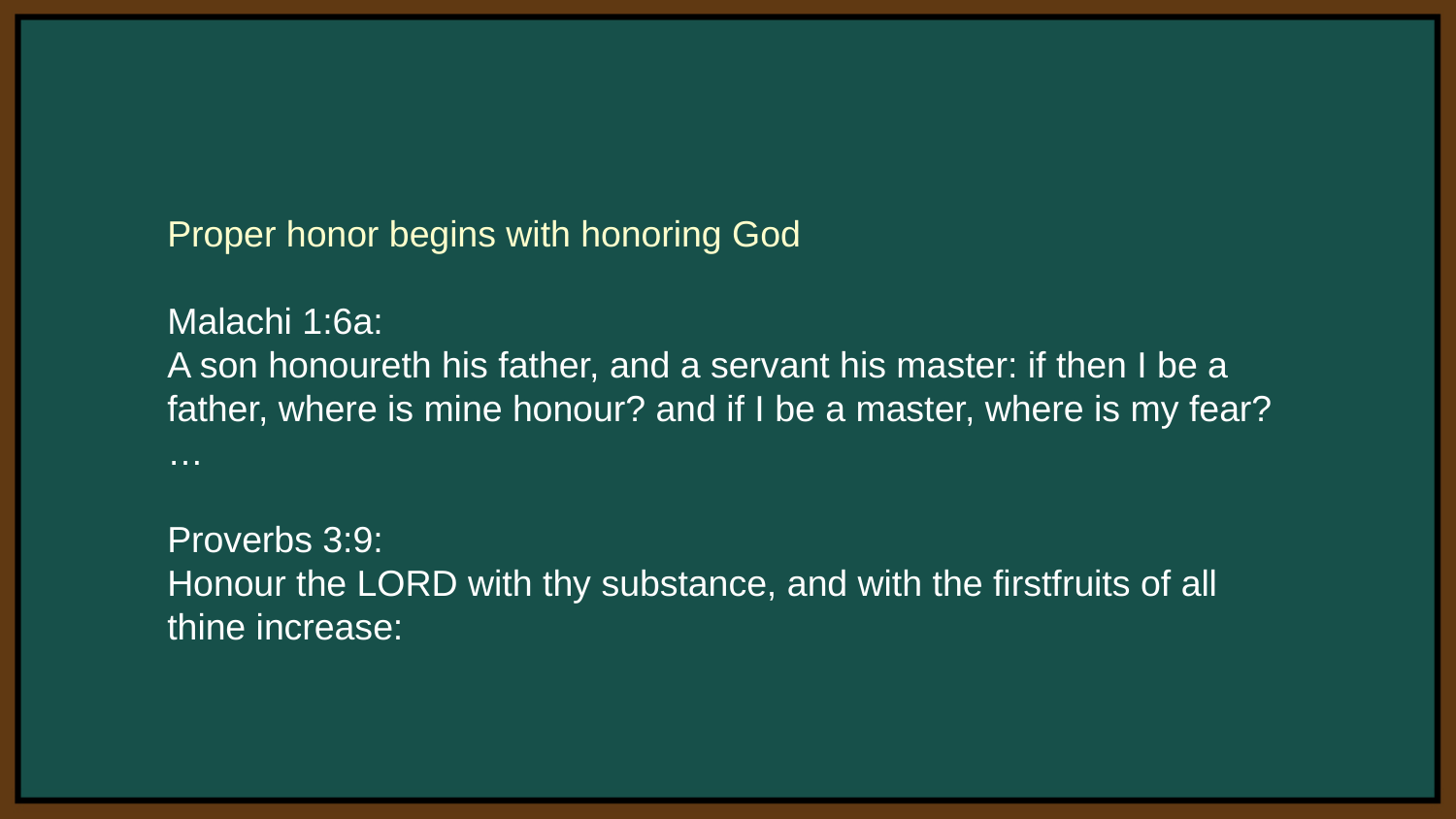

Proper honor begins with honoring God

Malachi 1:6a:
A son honoureth his father, and a servant his master: if then I be a father, where is mine honour? and if I be a master, where is my fear? …

Proverbs 3:9:
Honour the LORD with thy substance, and with the firstfruits of all thine increase: